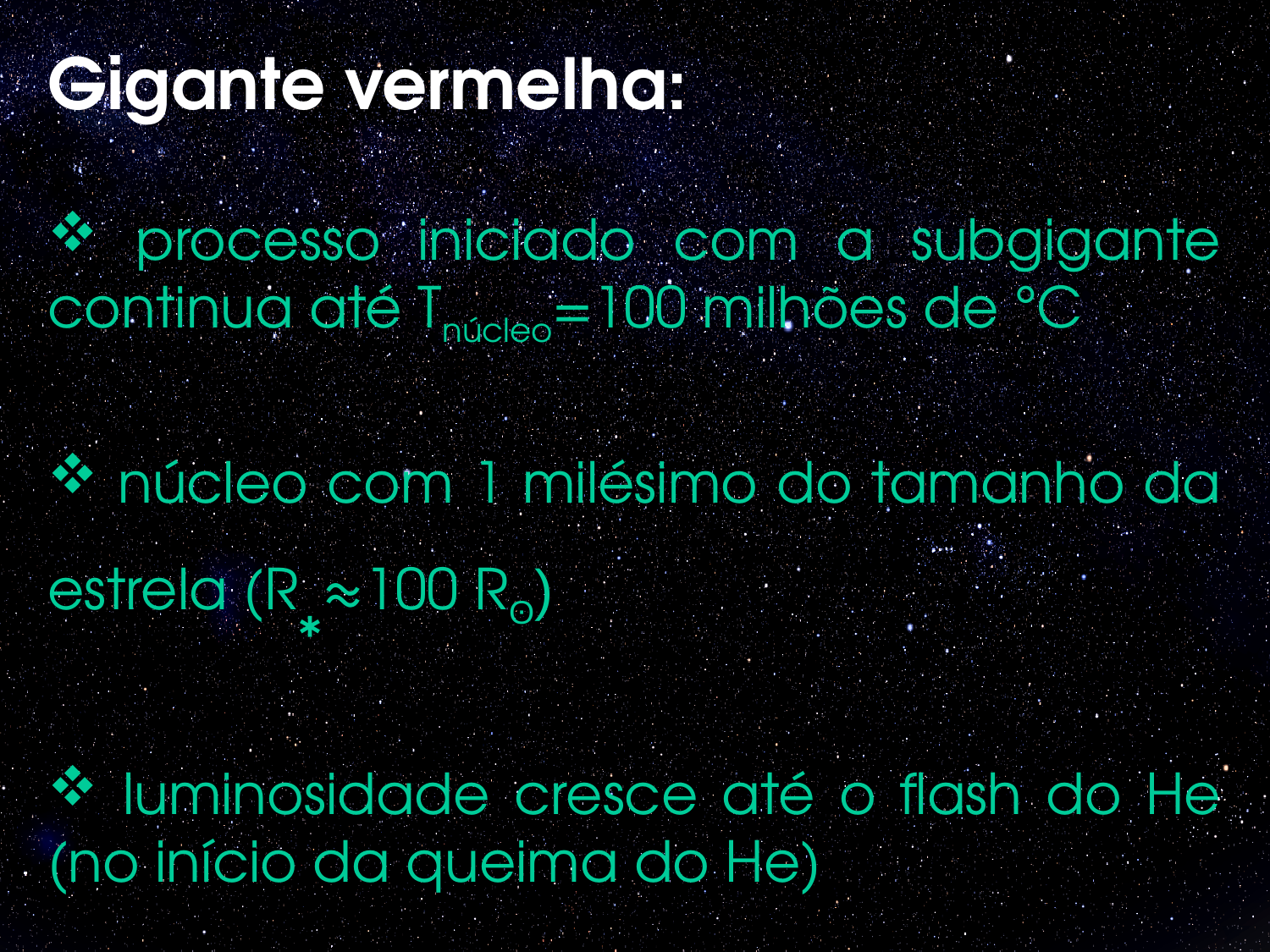

Gigante vermelha:

 processo iniciado com a subgigante continua até Tnúcleo=100 milhões de °C

 núcleo com 1 milésimo do tamanho da estrela (R*≈100 Rʘ)

 luminosidade cresce até o flash do He (no início da queima do He)